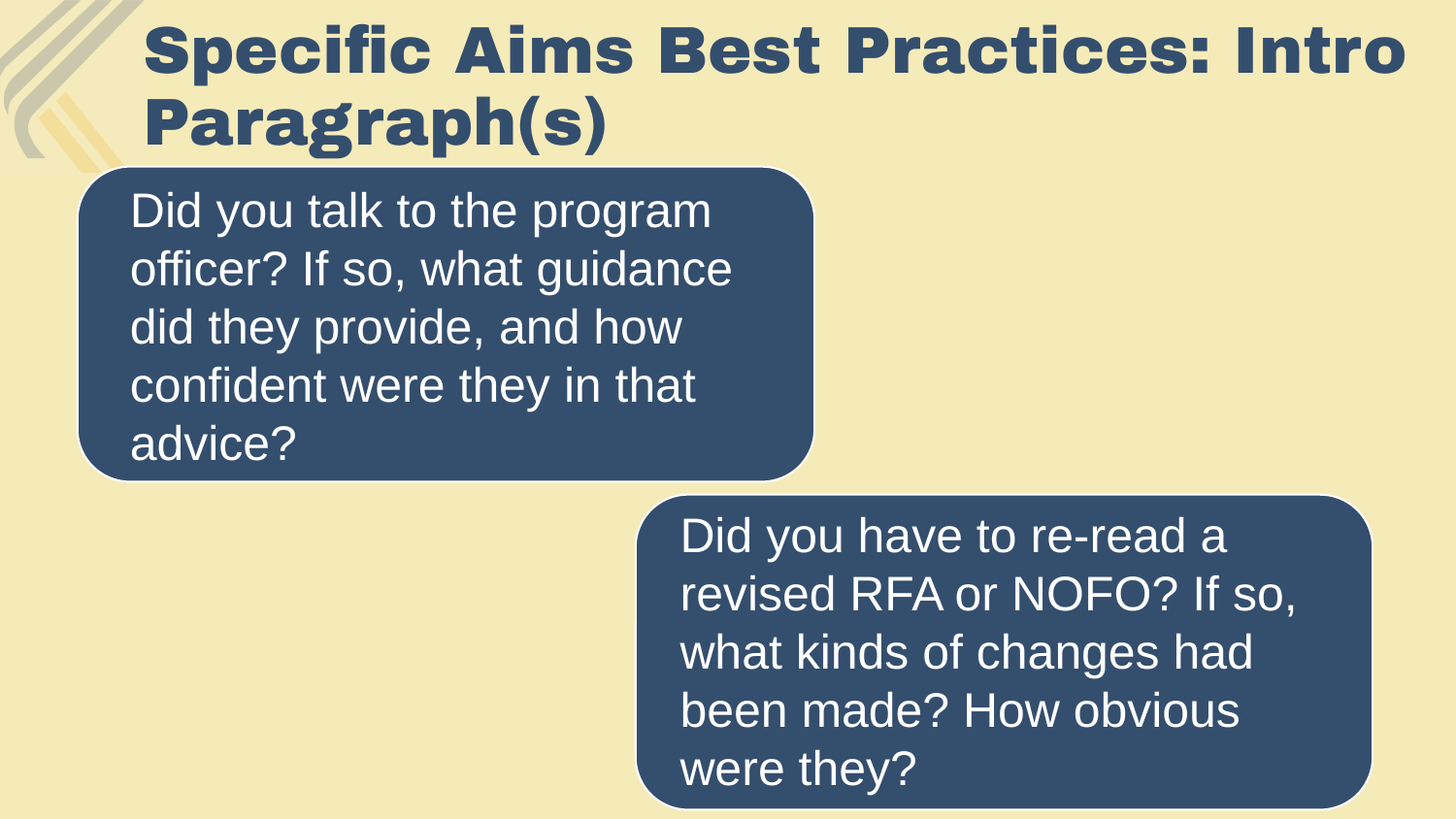

# Specific Aims Best Practices: Intro Paragraph(s)

Did you talk to the program officer? If so, what guidance did they provide, and how confident were they in that advice?

Did you have to re-read a revised RFA or NOFO? If so, what kinds of changes had been made? How obvious were they?